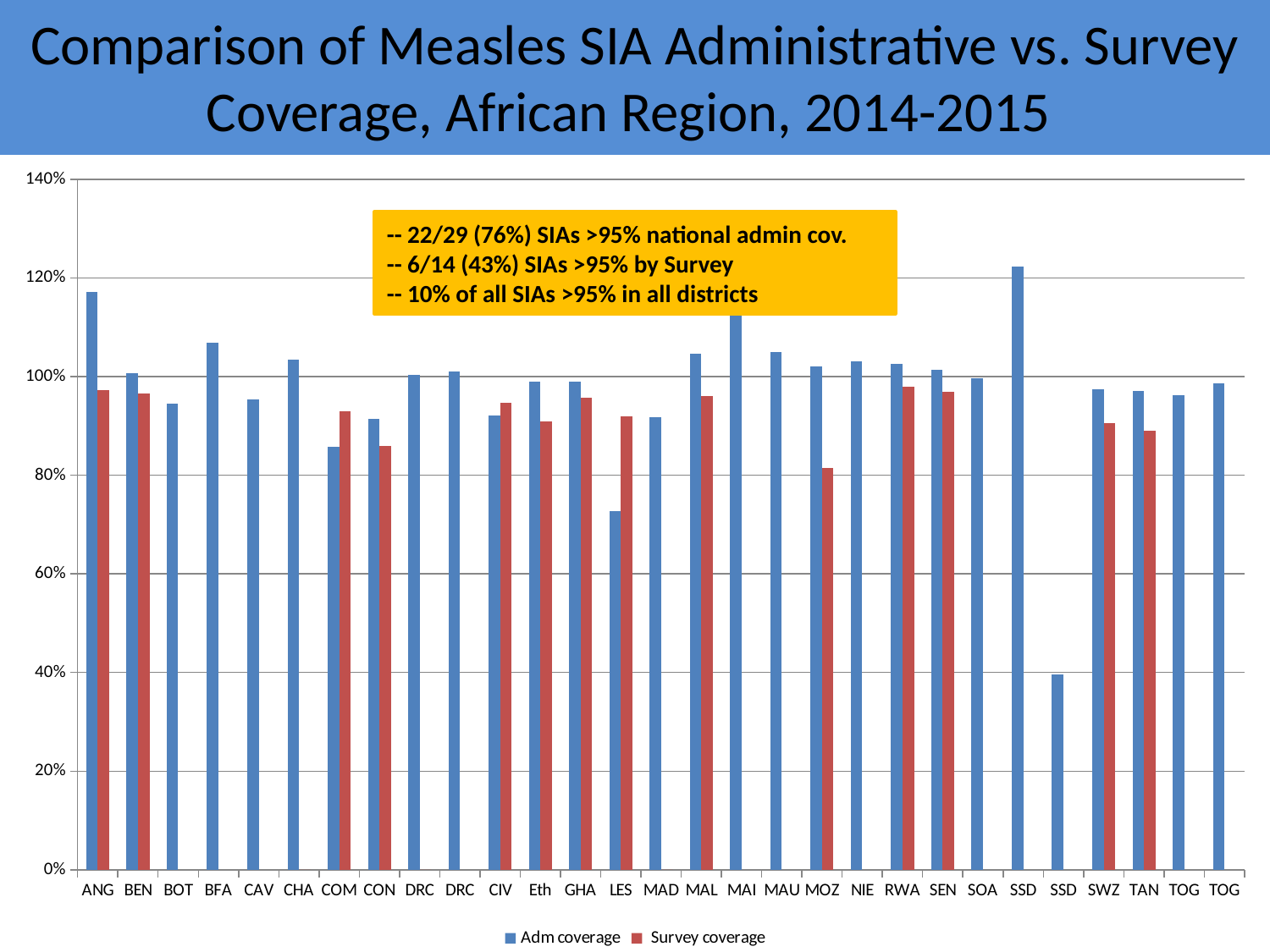

# Comparison of Measles SIA Administrative vs. Survey Coverage, African Region, 2014-2015

### Chart

| Category | Adm coverage |  Survey coverage |
|---|---|---|
| ANG | 1.1710606977831248 | 0.972 |
| BEN | 1.0068917277667844 | 0.965 |
| BOT | 0.945 | None |
| BFA | 1.068 | None |
| CAV | 0.954 | None |
| CHA | 1.0337905765319675 | 0.0 |
| COM | 0.8577830656355344 | 0.93 |
| CON | 0.915 | 0.86 |
| DRC | 1.0038820869494558 | 0.0 |
| DRC | 1.0100688725875429 | None |
| CIV | 0.9205871506227862 | 0.947 |
| Eth | 0.9904758516079317 | 0.909 |
| GHA | 0.9904246873891238 | 0.957 |
| LES | 0.727 | 0.92 |
| MAD | 0.9186422603326903 | 0.0 |
| MAL | 1.0468160376331965 | 0.96 |
| MAI | 1.122890861105511 | None |
| MAU | 1.0506246349947947 | None |
| MOZ | 1.0206692021755528 | 0.814 |
| NIE | 1.030429335194641 | None |
| RWA | 1.0263064773679171 | 0.98 |
| SEN | 1.0138555629274522 | 0.97 |
| SOA | 0.9972150241478918 | None |
| SSD | 1.2226199870405656 | None |
| SSD | 0.3957467912022859 | None |
| SWZ | 0.9736429423199439 | 0.905 |
| TAN | 0.9702492021174783 | 0.89 |
| TOG | 0.9629103250222305 | None |
| TOG | 0.9857911769265248 | None |
-- 22/29 (76%) SIAs >95% national admin cov.
-- 6/14 (43%) SIAs >95% by Survey
-- 10% of all SIAs >95% in all districts